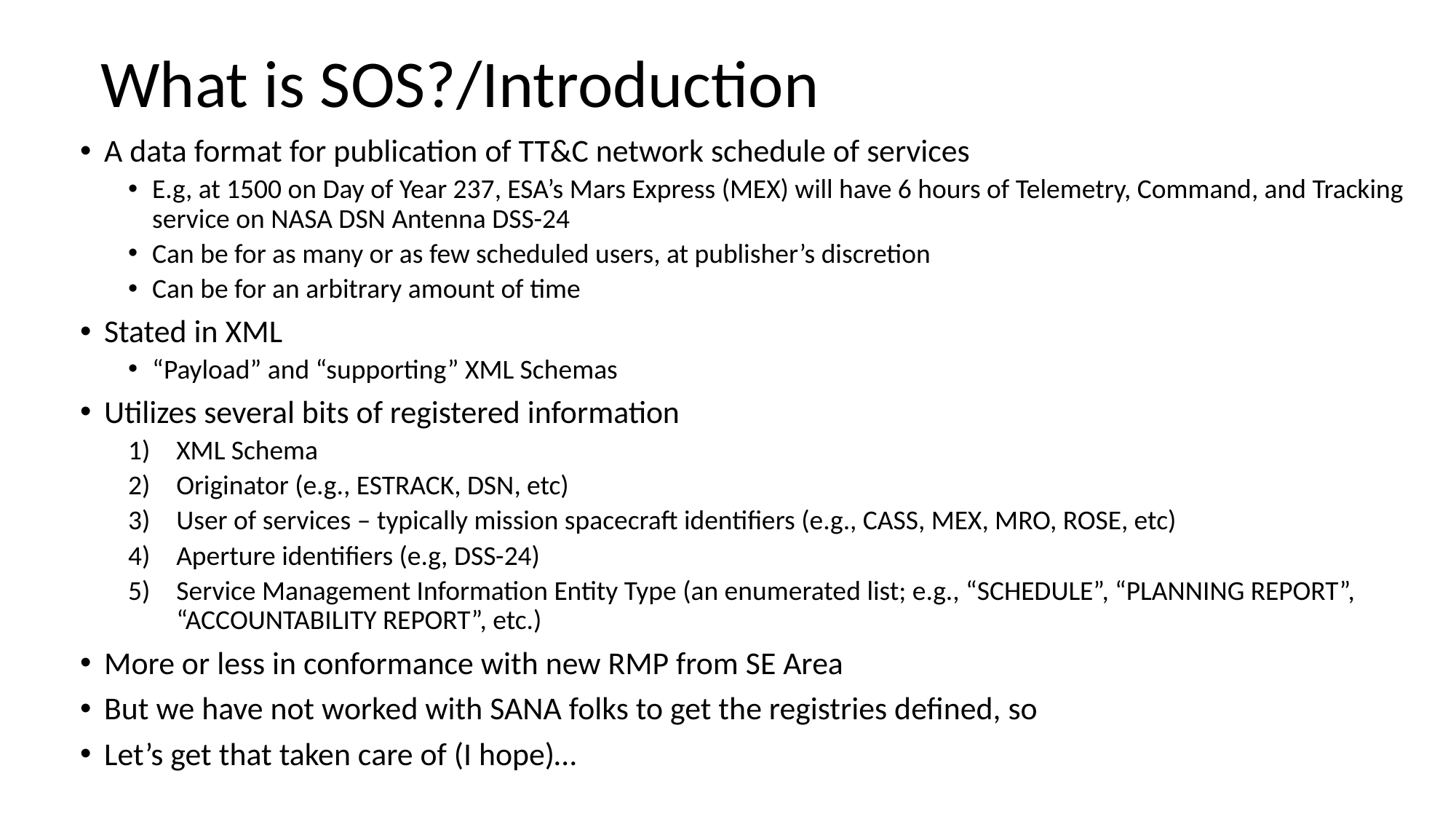

# What is SOS?/Introduction
A data format for publication of TT&C network schedule of services
E.g, at 1500 on Day of Year 237, ESA’s Mars Express (MEX) will have 6 hours of Telemetry, Command, and Tracking service on NASA DSN Antenna DSS-24
Can be for as many or as few scheduled users, at publisher’s discretion
Can be for an arbitrary amount of time
Stated in XML
“Payload” and “supporting” XML Schemas
Utilizes several bits of registered information
XML Schema
Originator (e.g., ESTRACK, DSN, etc)
User of services – typically mission spacecraft identifiers (e.g., CASS, MEX, MRO, ROSE, etc)
Aperture identifiers (e.g, DSS-24)
Service Management Information Entity Type (an enumerated list; e.g., “SCHEDULE”, “PLANNING REPORT”, “ACCOUNTABILITY REPORT”, etc.)
More or less in conformance with new RMP from SE Area
But we have not worked with SANA folks to get the registries defined, so
Let’s get that taken care of (I hope)…